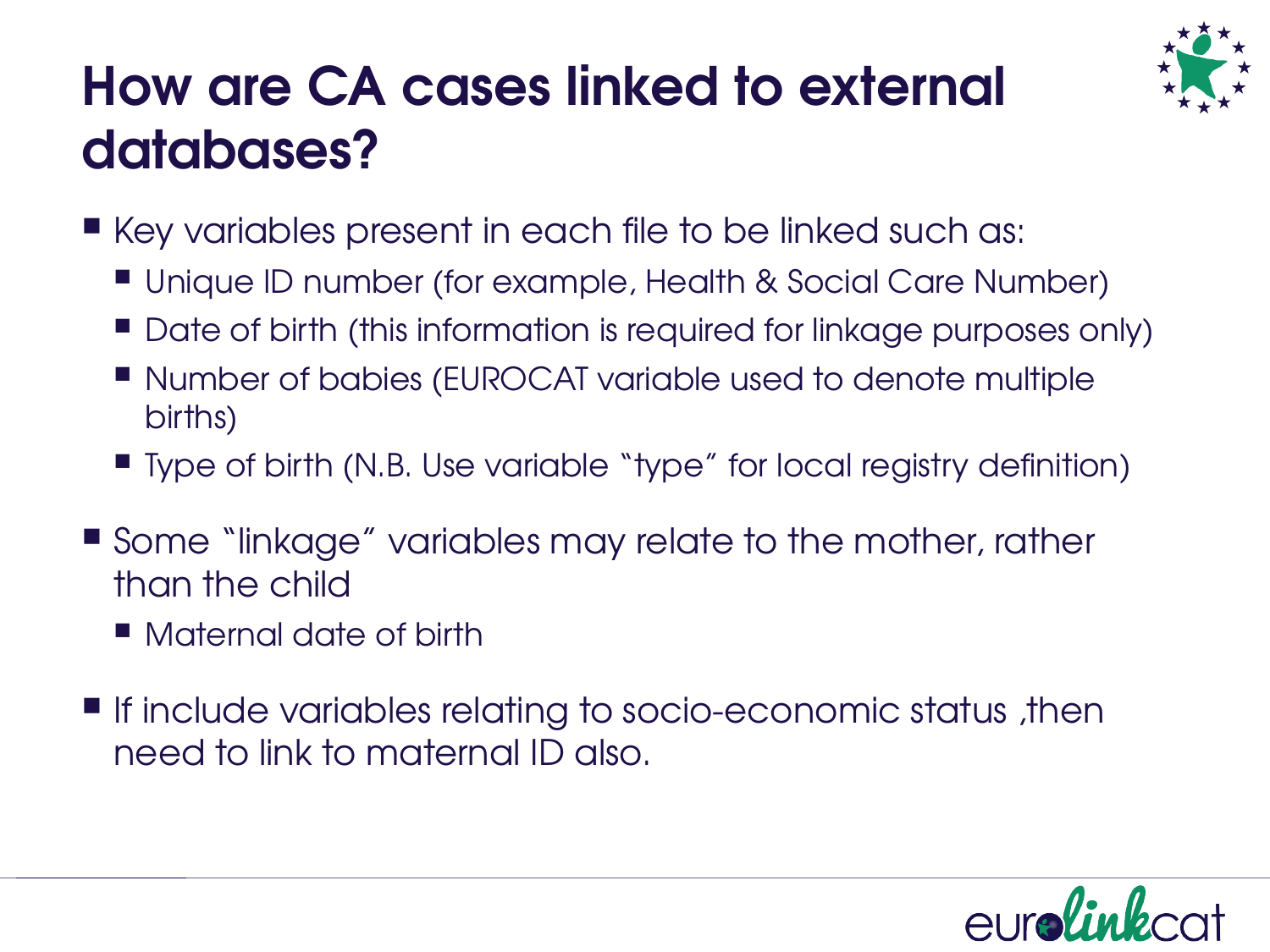

# How are CA cases linked to external databases?
Key variables present in each file to be linked such as:
Unique ID number (for example, Health & Social Care Number)
Date of birth (this information is required for linkage purposes only)
Number of babies (EUROCAT variable used to denote multiple births)
Type of birth (N.B. Use variable “type” for local registry definition)
Some “linkage” variables may relate to the mother, rather than the child
Maternal date of birth
If include variables relating to socio-economic status ,then need to link to maternal ID also.